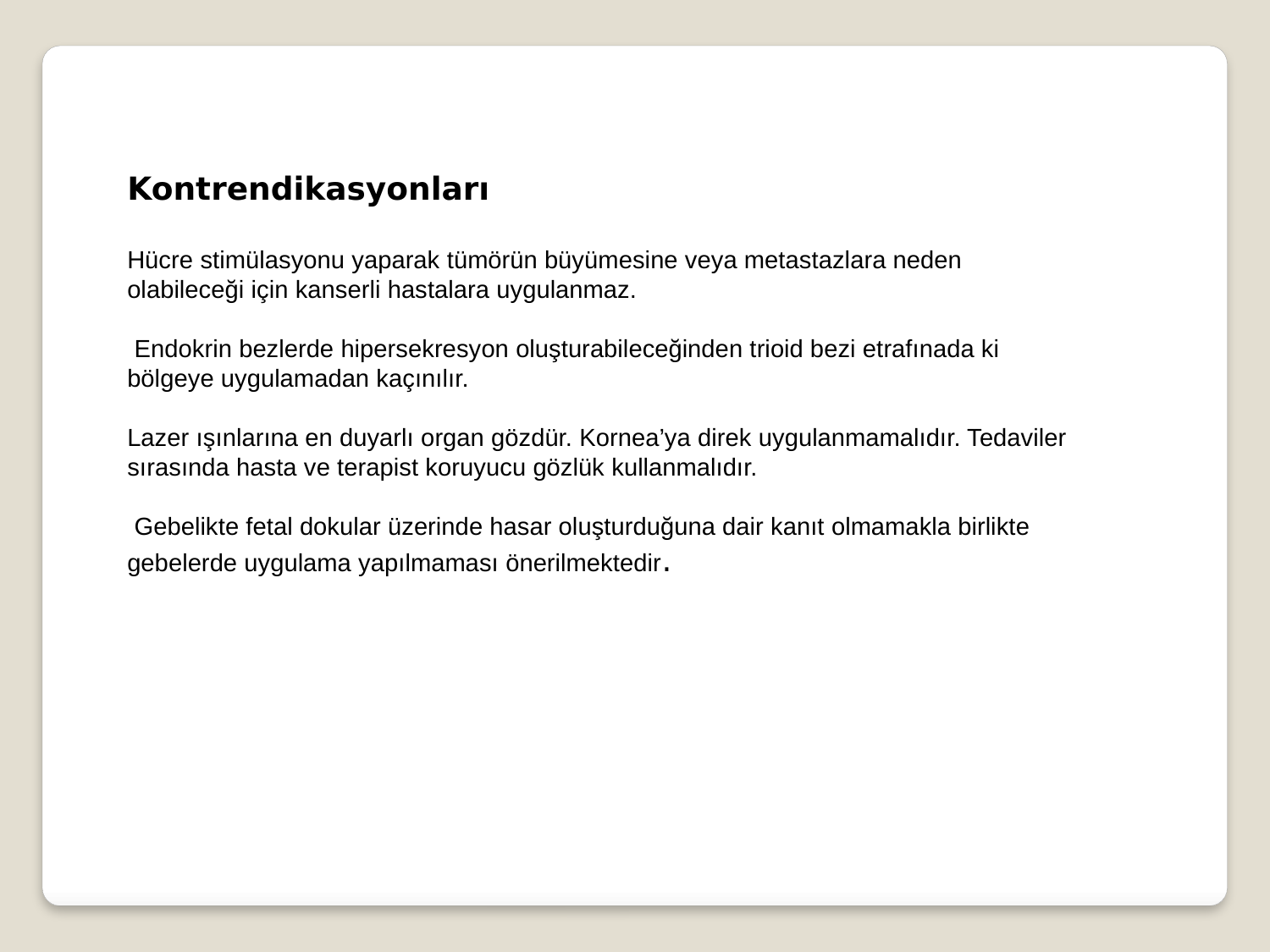

Kontrendikasyonları

Hücre stimülasyonu yaparak tümörün büyümesine veya metastazlara neden olabileceği için kanserli hastalara uygulanmaz.

 Endokrin bezlerde hipersekresyon oluşturabileceğinden trioid bezi etrafınada ki bölgeye uygulamadan kaçınılır.

Lazer ışınlarına en duyarlı organ gözdür. Kornea’ya direk uygulanmamalıdır. Tedaviler sırasında hasta ve terapist koruyucu gözlük kullanmalıdır.

 Gebelikte fetal dokular üzerinde hasar oluşturduğuna dair kanıt olmamakla birlikte gebelerde uygulama yapılmaması önerilmektedir.